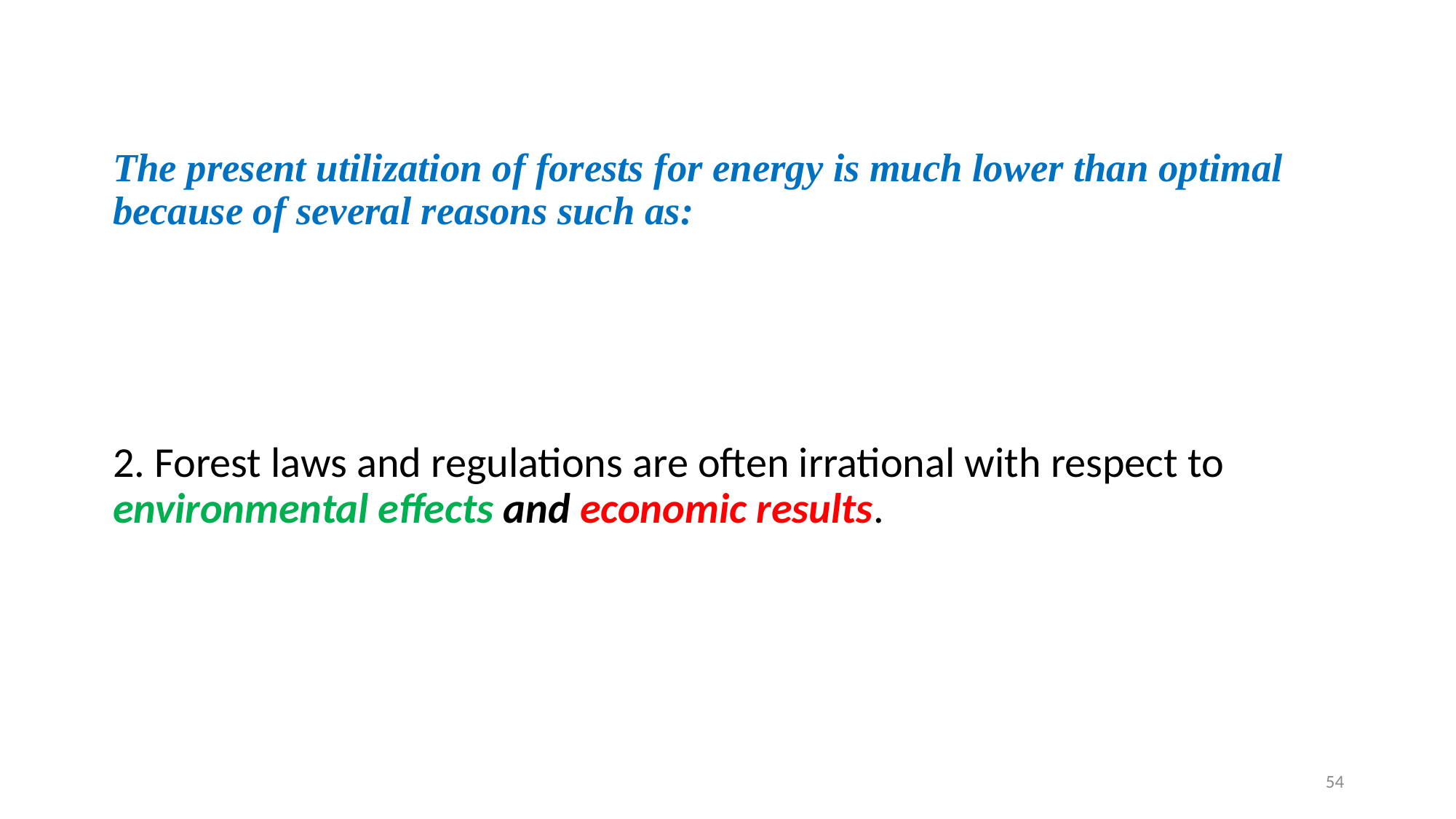

# The present utilization of forests for energy is much lower than optimal because of several reasons such as:

2. Forest laws and regulations are often irrational with respect to environmental effects and economic results.

54